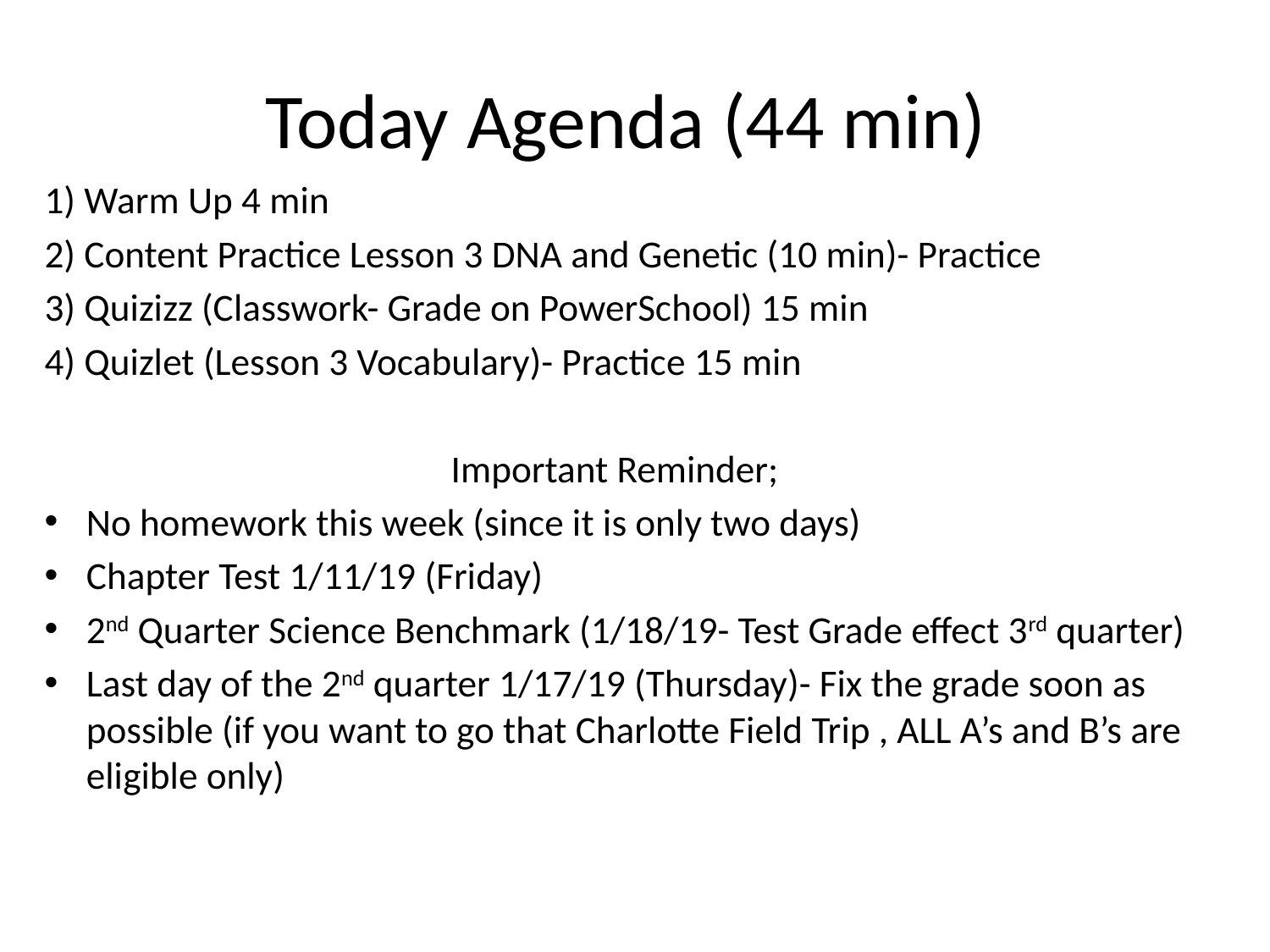

# Today Agenda (44 min)
1) Warm Up 4 min
2) Content Practice Lesson 3 DNA and Genetic (10 min)- Practice
3) Quizizz (Classwork- Grade on PowerSchool) 15 min
4) Quizlet (Lesson 3 Vocabulary)- Practice 15 min

Important Reminder;
No homework this week (since it is only two days)
Chapter Test 1/11/19 (Friday)
2nd Quarter Science Benchmark (1/18/19- Test Grade effect 3rd quarter)
Last day of the 2nd quarter 1/17/19 (Thursday)- Fix the grade soon as possible (if you want to go that Charlotte Field Trip , ALL A’s and B’s are eligible only)